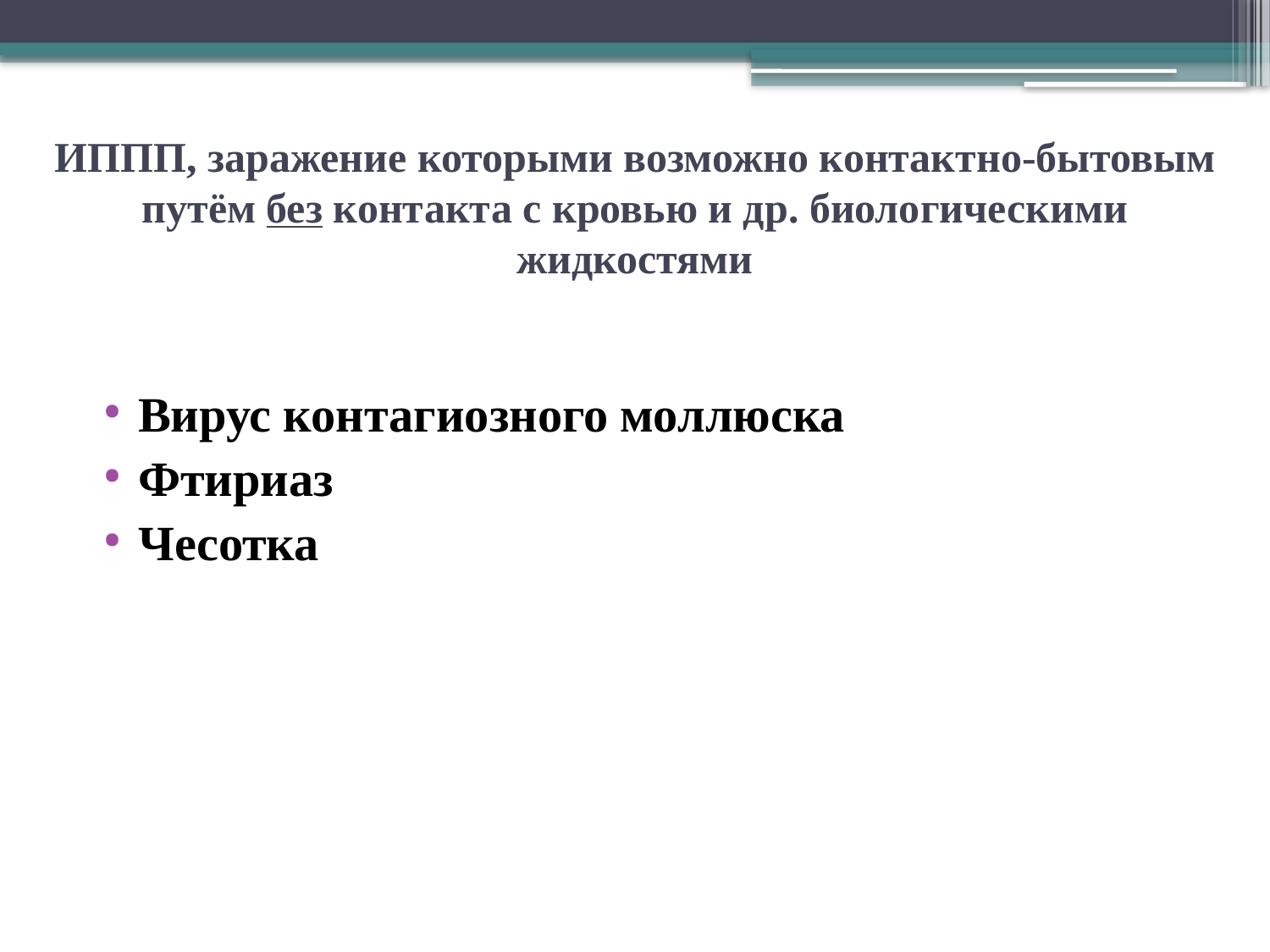

# ИППП, заражение которыми возможно контактно-бытовым путём без контакта с кровью и др. биологическими жидкостями
Вирус контагиозного моллюска
Фтириаз
Чесотка